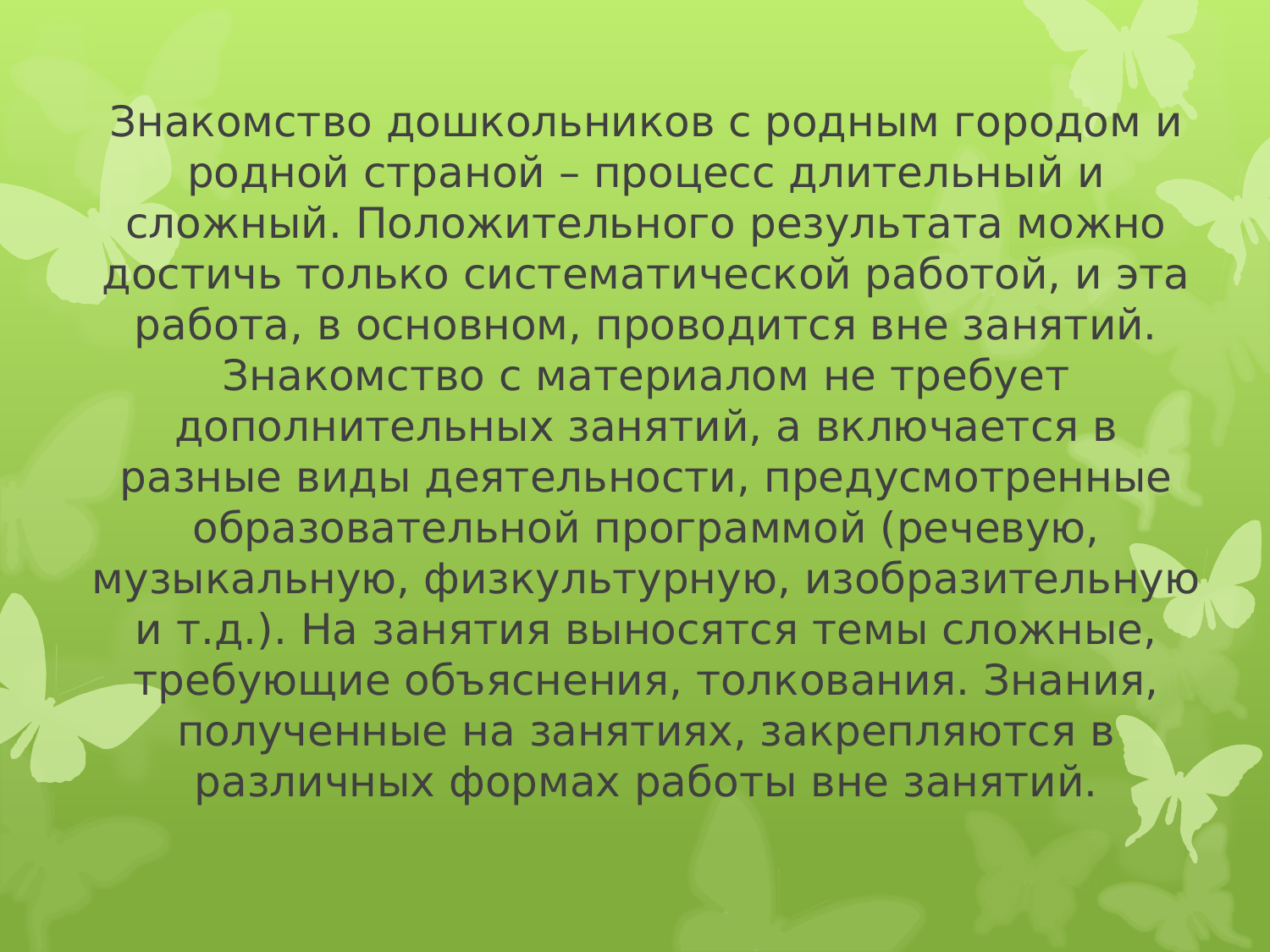

# Знакомство дошкольников с родным городом и родной страной – процесс длительный и сложный. Положительного результата можно достичь только систематической работой, и эта работа, в основном, проводится вне занятий. Знакомство с материалом не требует дополнительных занятий, а включается в разные виды деятельности, предусмотренные образовательной программой (речевую, музыкальную, физкультурную, изобразительную и т.д.). На занятия выносятся темы сложные, требующие объяснения, толкования. Знания, полученные на занятиях, закрепляются в различных формах работы вне занятий.